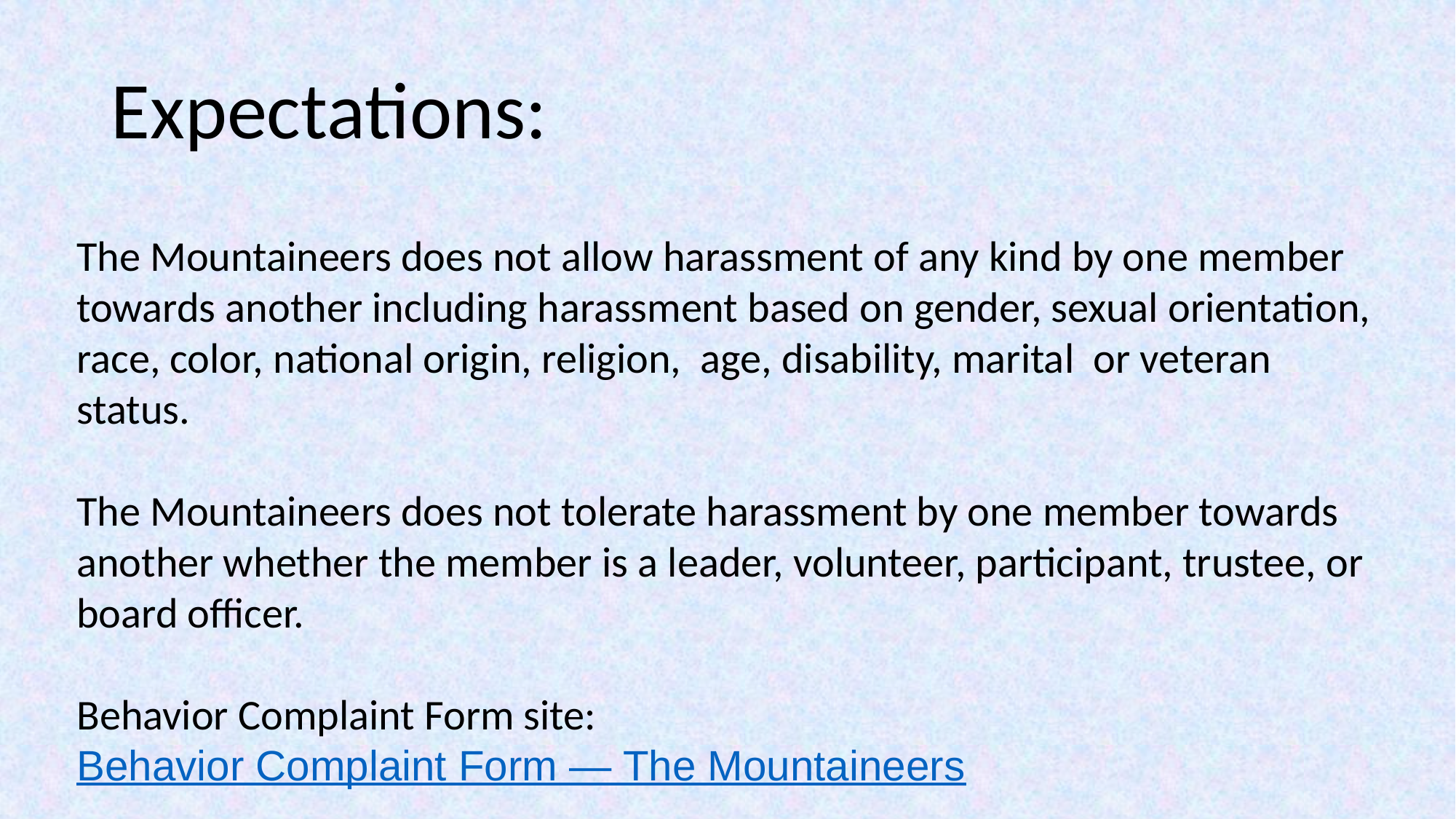

# Expectations:
The Mountaineers does not allow harassment of any kind by one member towards another including harassment based on gender, sexual orientation, race, color, national origin, religion,  age, disability, marital  or veteran status.

The Mountaineers does not tolerate harassment by one member towards another whether the member is a leader, volunteer, participant, trustee, or board officer.

Behavior Complaint Form site:
Behavior Complaint Form — The Mountaineers